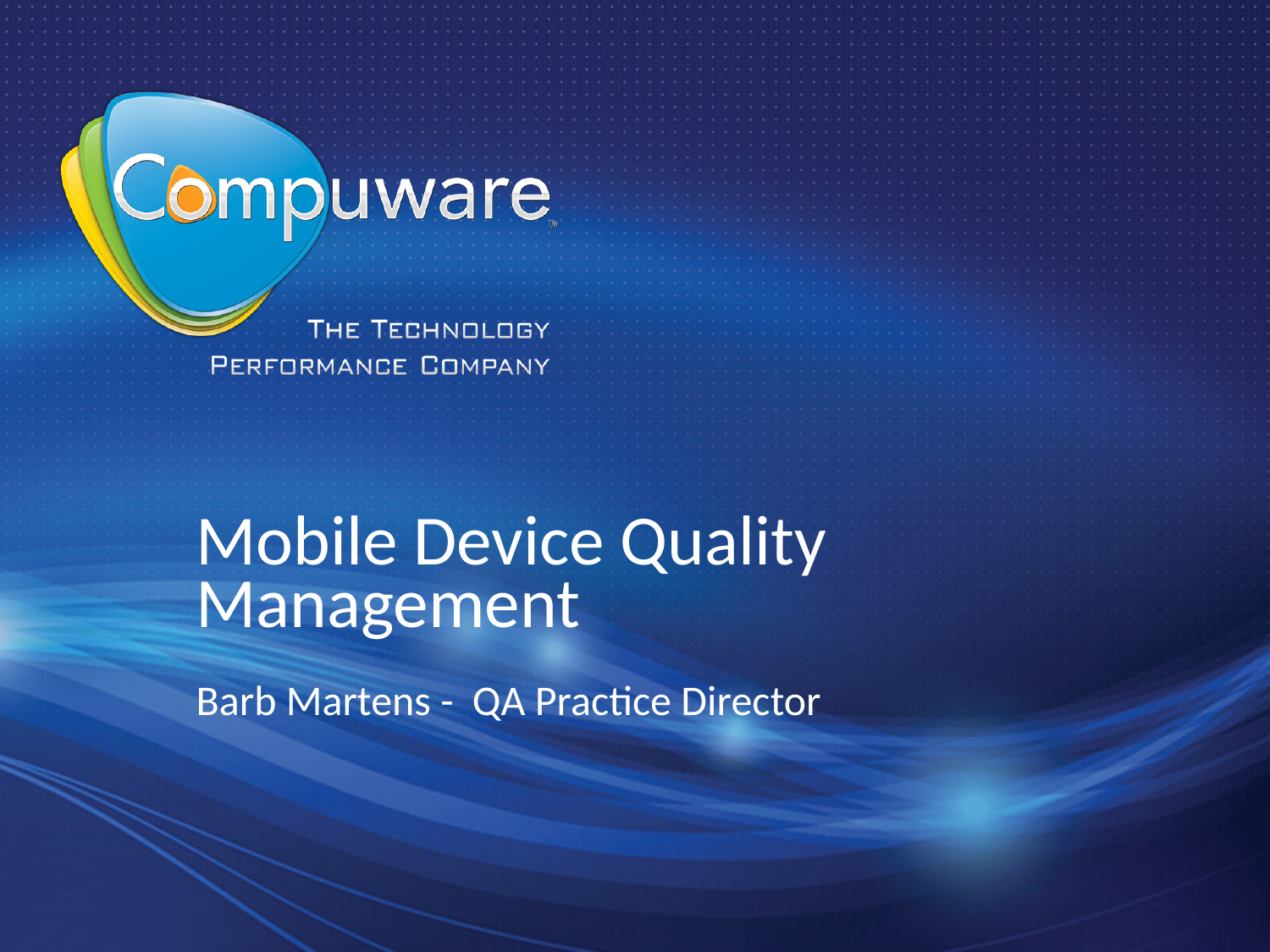

# Mobile Device Quality Management
Barb Martens -  QA Practice Director